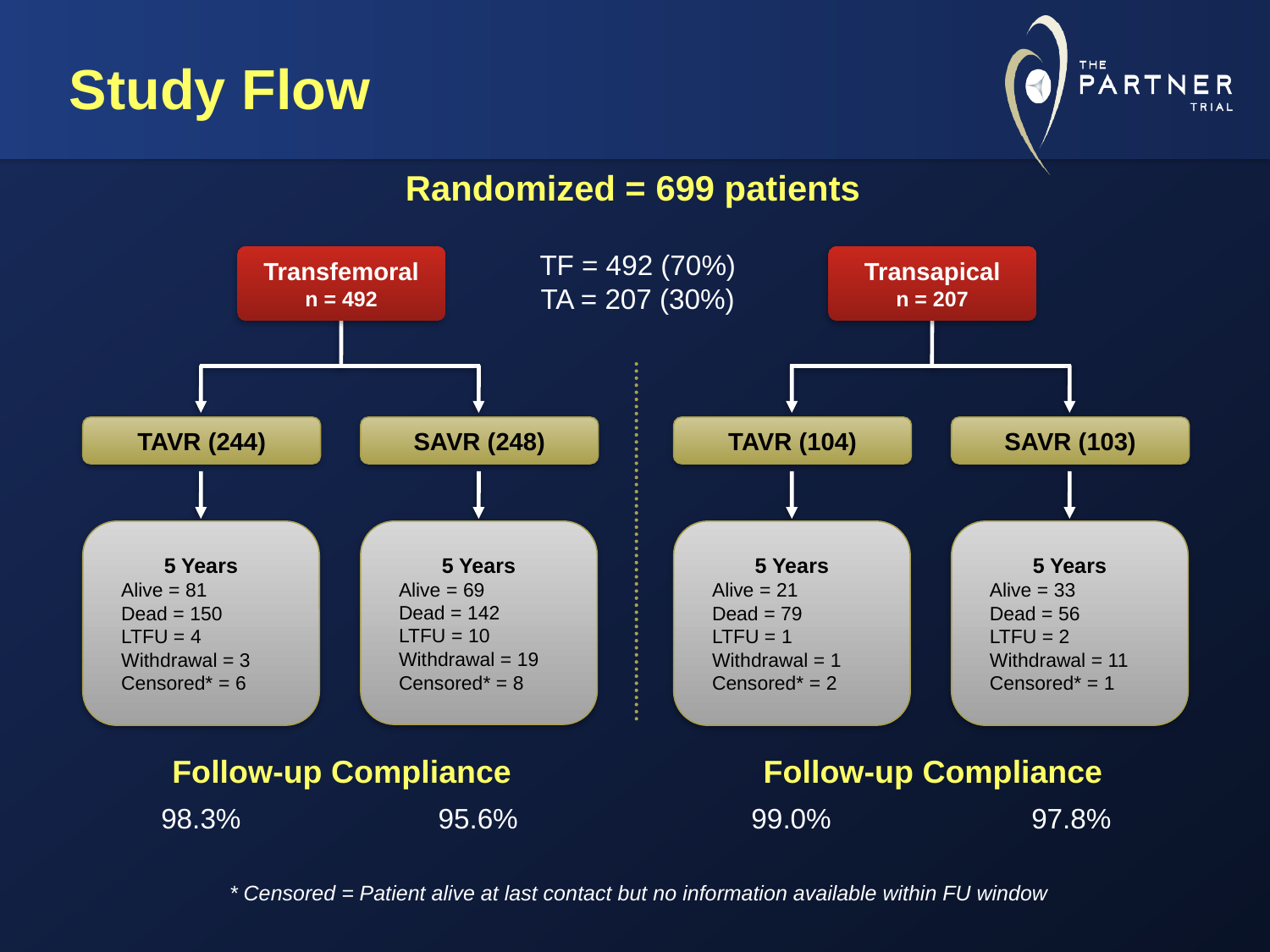

# Study Flow
Randomized = 699 patients
Transfemoral
n = 492
Transapical
n = 207
TF = 492 (70%)
TA = 207 (30%)

TAVR (244)
SAVR (248)
TAVR (104)
SAVR (103)
5 Years
Alive = 21
Dead = 79
LTFU = 1
Withdrawal = 1
Censored* = 2
5 Years
Alive = 81
Dead = 150
LTFU = 4
Withdrawal = 3
Censored* = 6
5 Years
Alive = 69
Dead = 142
LTFU = 10
Withdrawal = 19
Censored* = 8
5 Years
Alive = 33
Dead = 56
LTFU = 2
Withdrawal = 11
Censored* = 1
Follow-up Compliance
Follow-up Compliance
98.3%
95.6%
99.0%
97.8%
* Censored = Patient alive at last contact but no information available within FU window